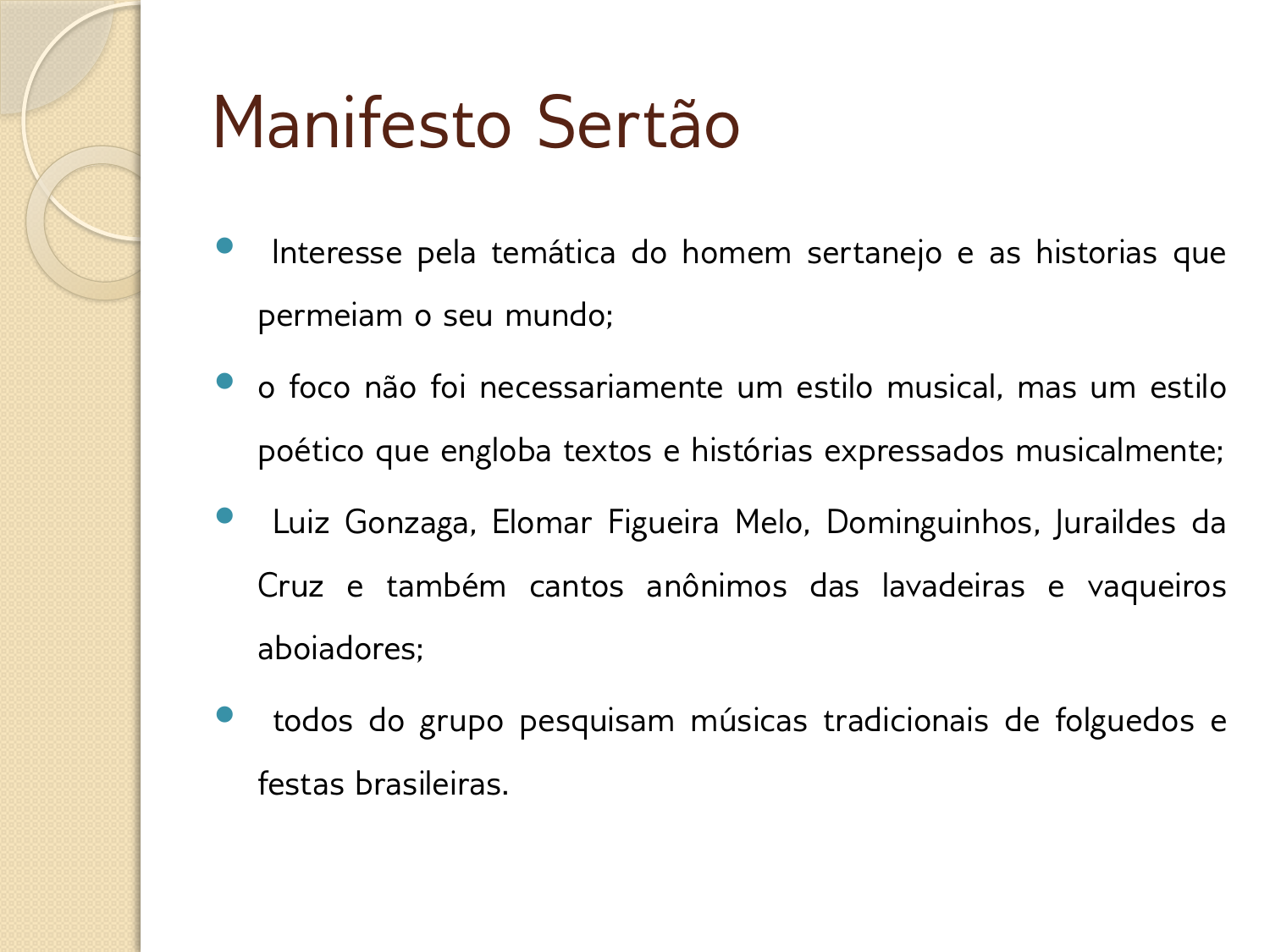

# Manifesto Sertão
 Interesse pela temática do homem sertanejo e as historias que permeiam o seu mundo;
o foco não foi necessariamente um estilo musical, mas um estilo poético que engloba textos e histórias expressados musicalmente;
 Luiz Gonzaga, Elomar Figueira Melo, Dominguinhos, Juraildes da Cruz e também cantos anônimos das lavadeiras e vaqueiros aboiadores;
 todos do grupo pesquisam músicas tradicionais de folguedos e festas brasileiras.